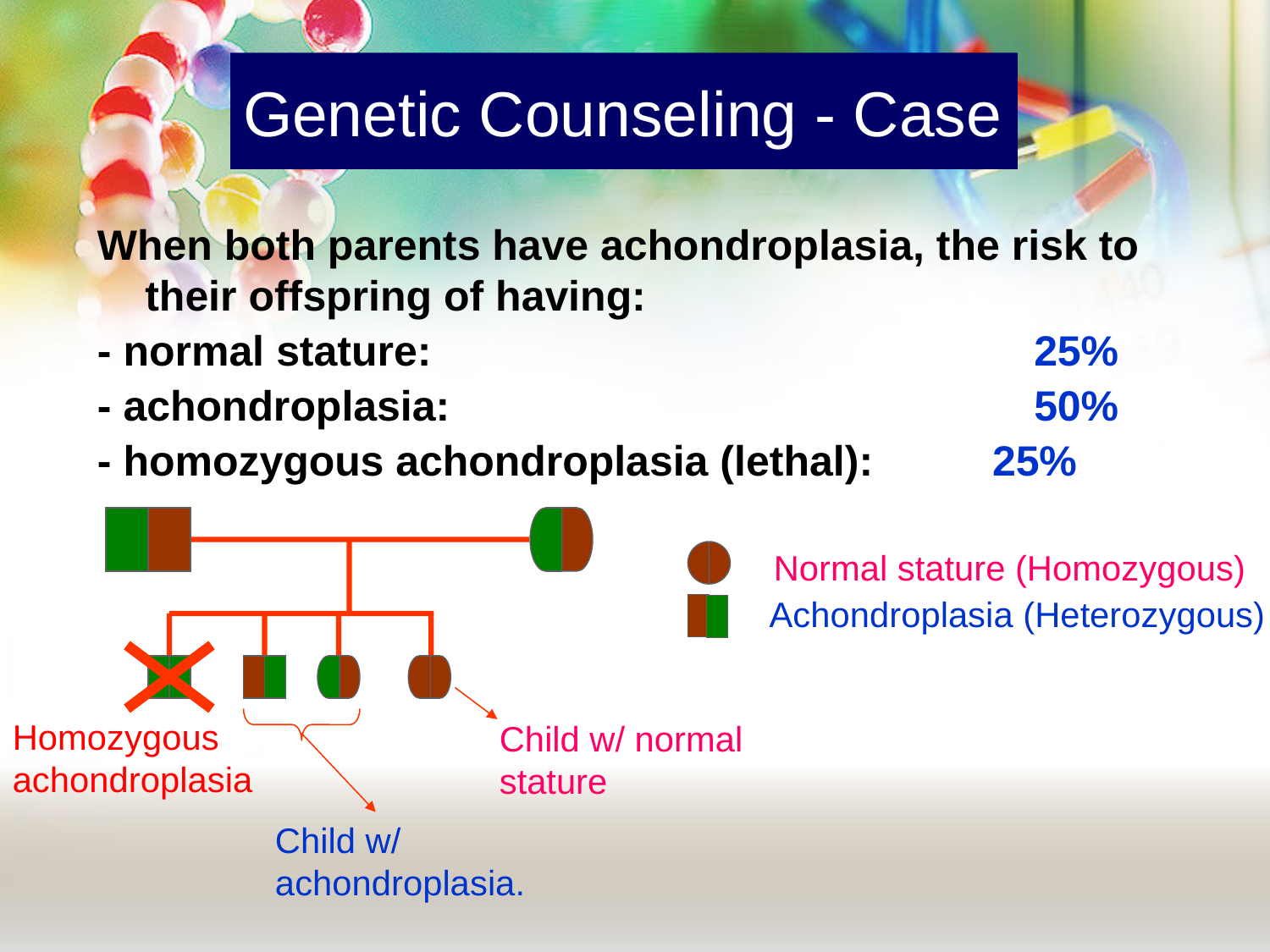

# Genetic Counseling - Case
When both parents have achondroplasia, the risk to their offspring of having:
- normal stature:					25%
- achondroplasia:					50%
- homozygous achondroplasia (lethal):          25%

Normal stature (Homozygous)

Achondroplasia (Heterozygous)

Homozygous achondroplasia
Child w/ normal stature

Child w/ achondroplasia.